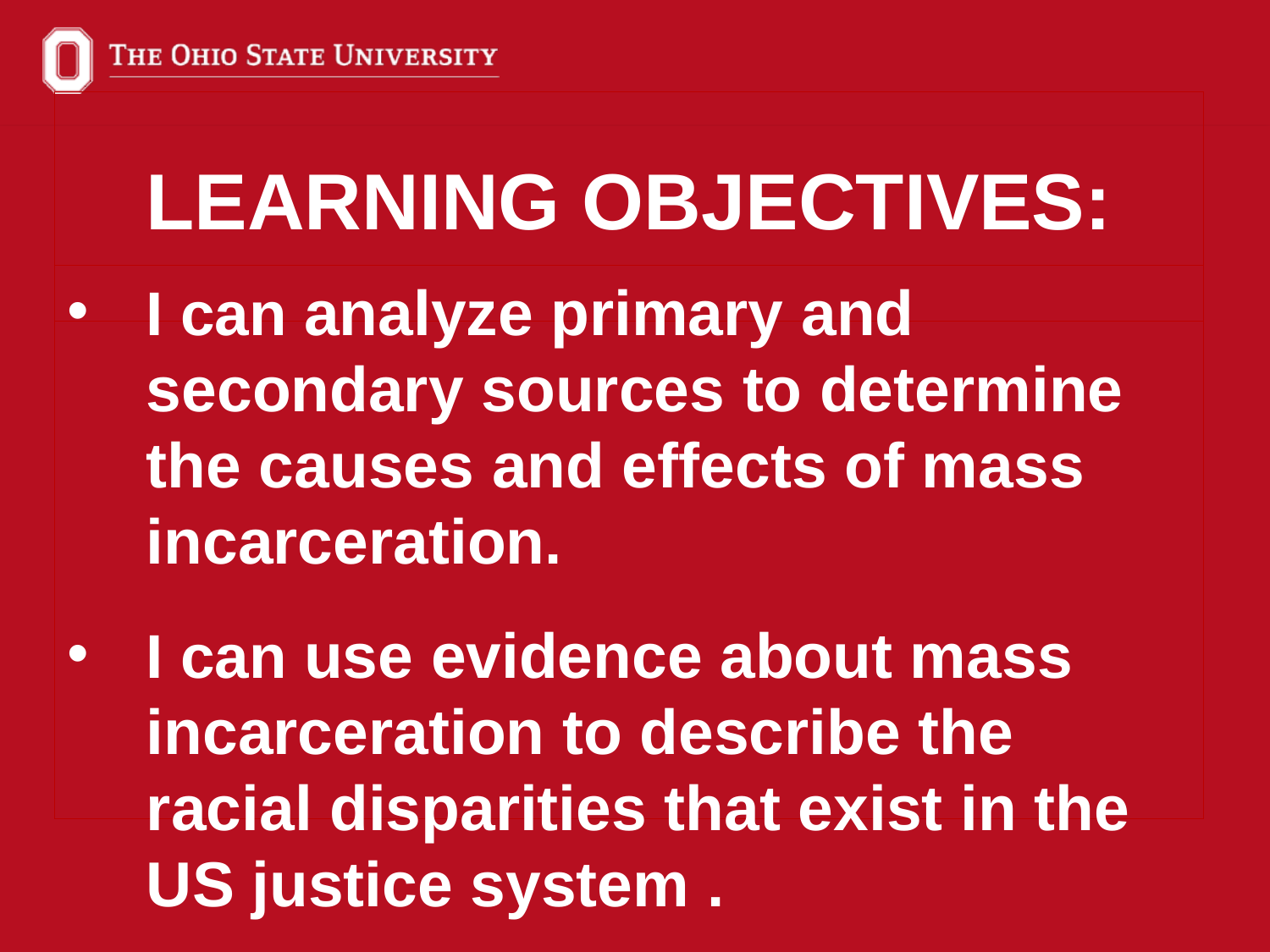

LEARNING OBJECTIVES:
I can analyze primary and secondary sources to determine the causes and effects of mass incarceration.

I can use evidence about mass incarceration to describe the racial disparities that exist in the US justice system .